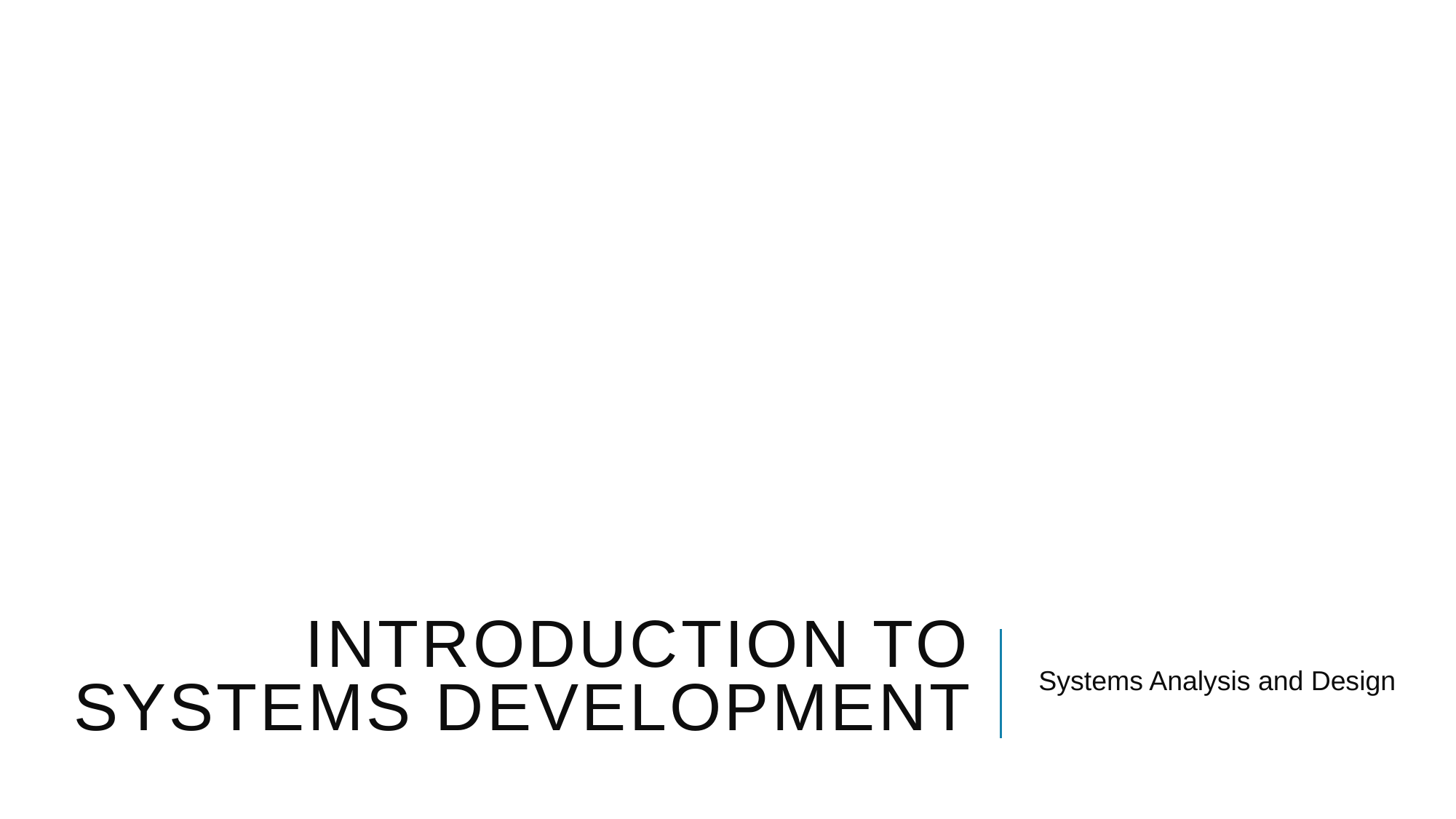

# Introduction to Systems Development
Systems Analysis and Design